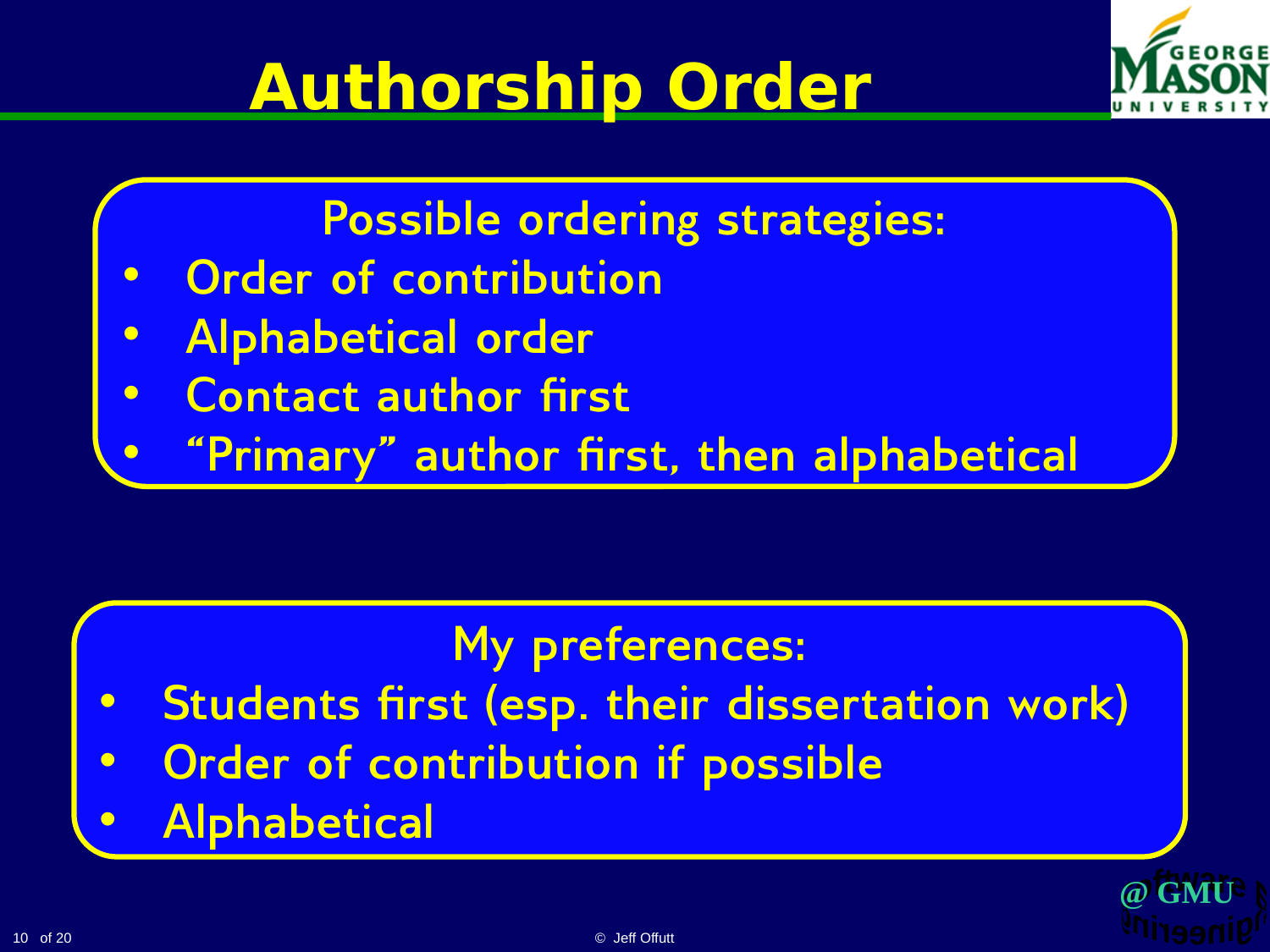

# Authorship Order
Possible ordering strategies:
Order of contribution
Alphabetical order
Contact author first
“Primary” author first, then alphabetical
My preferences:
Students first (esp. their dissertation work)
Order of contribution if possible
Alphabetical
10
©  Jeff Offutt